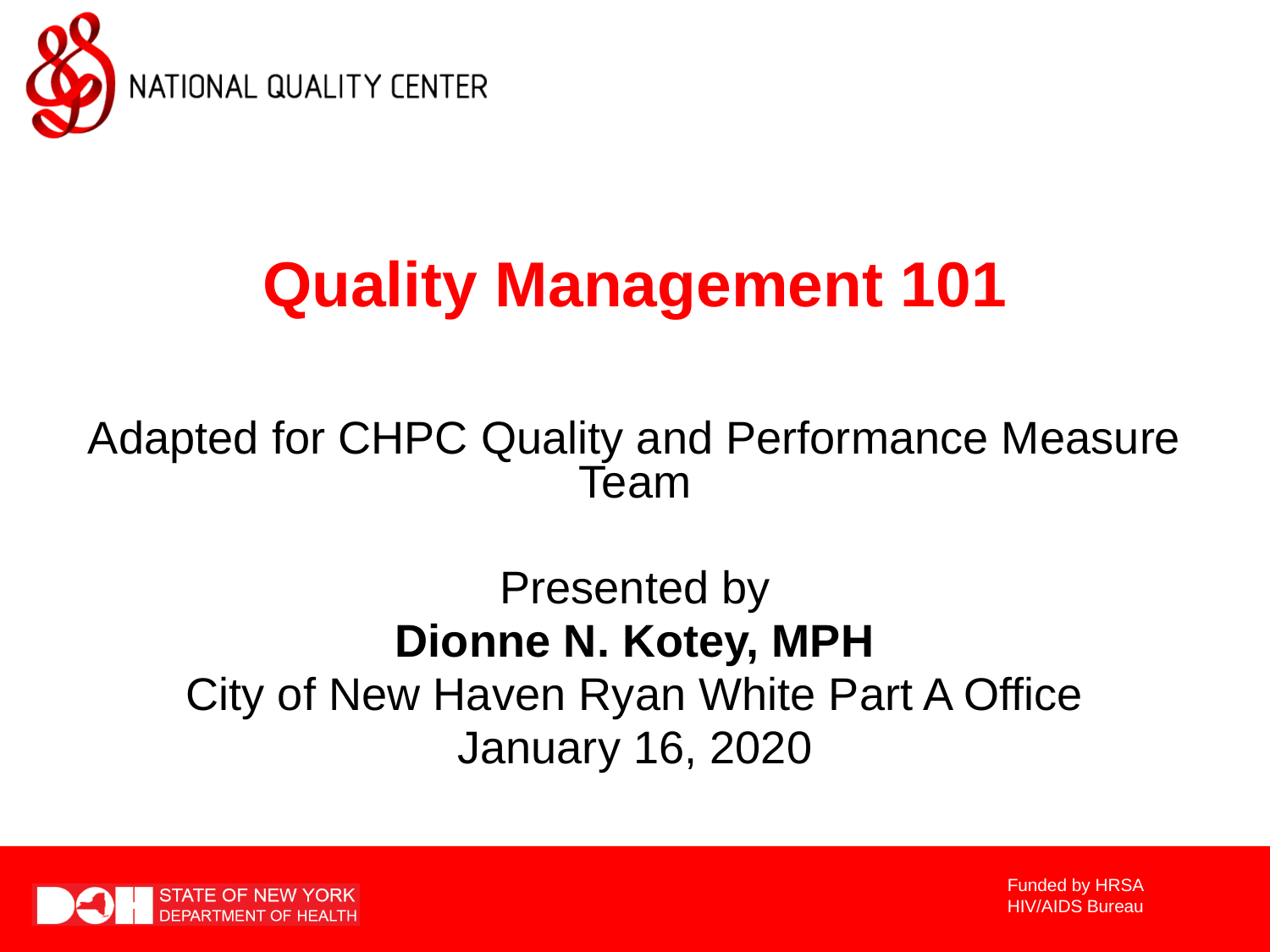

Quality Management 101

Adapted for CHPC Quality and Performance Measure Team

Presented by
Dionne N. Kotey, MPH
City of New Haven Ryan White Part A Office
January 16, 2020